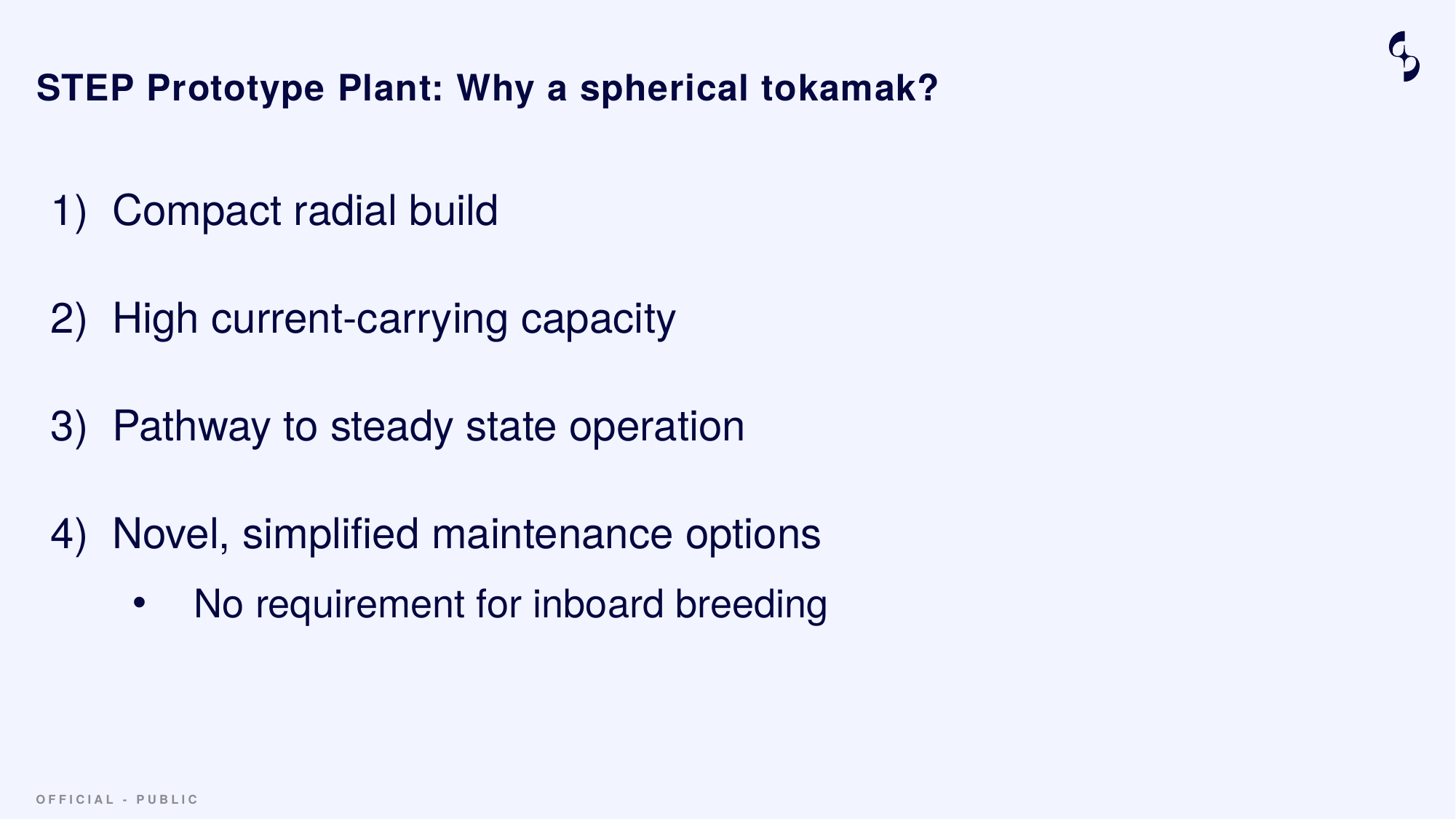

# STEP Prototype Plant: Why a spherical tokamak?
Compact radial build
High current-carrying capacity
Pathway to steady state operation
Novel, simplified maintenance options
No requirement for inboard breeding
OFFICIAL - public